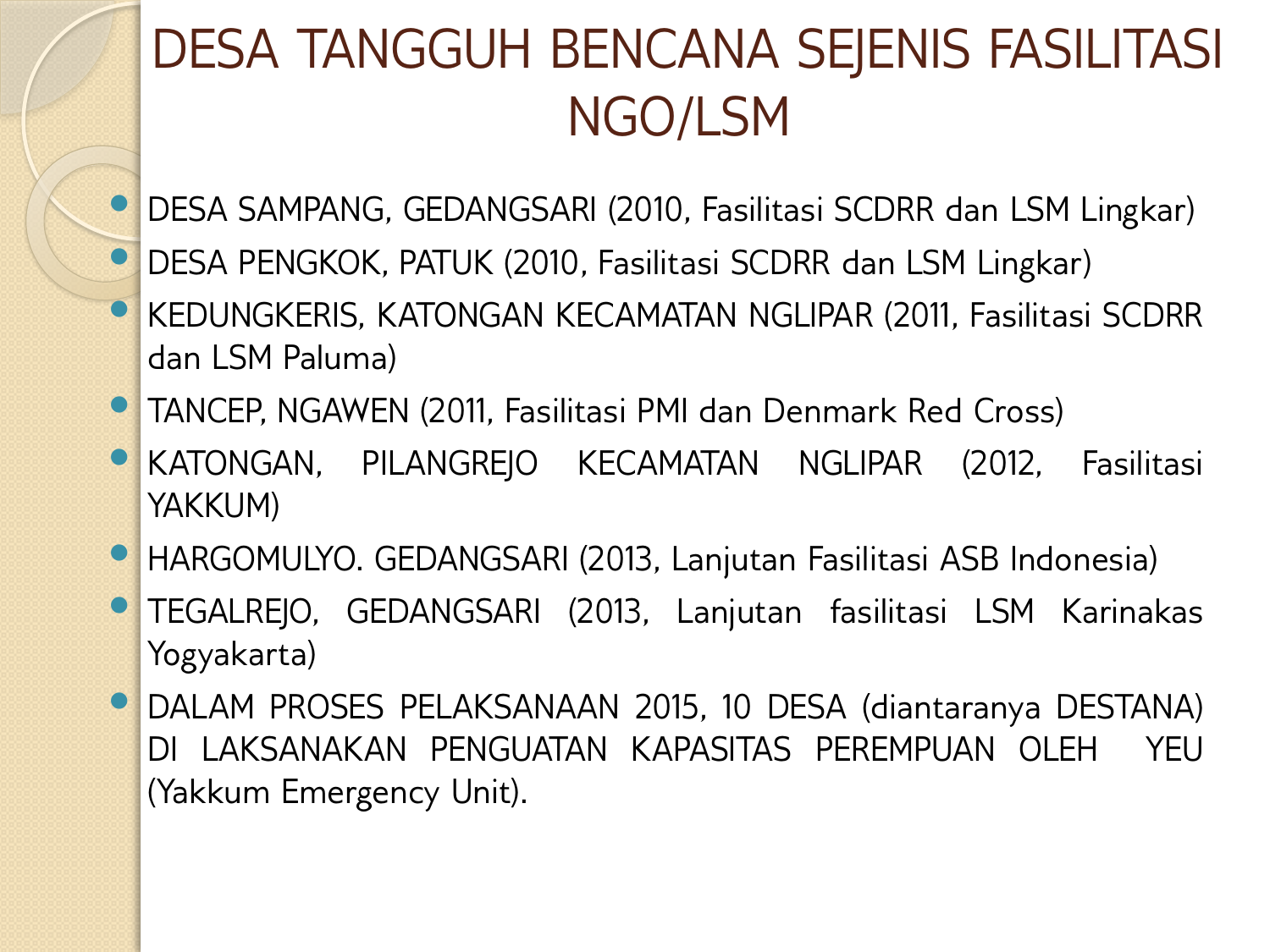

# DESA TANGGUH BENCANA SEJENIS FASILITASI NGO/LSM
DESA SAMPANG, GEDANGSARI (2010, Fasilitasi SCDRR dan LSM Lingkar)
DESA PENGKOK, PATUK (2010, Fasilitasi SCDRR dan LSM Lingkar)
KEDUNGKERIS, KATONGAN KECAMATAN NGLIPAR (2011, Fasilitasi SCDRR dan LSM Paluma)
TANCEP, NGAWEN (2011, Fasilitasi PMI dan Denmark Red Cross)
KATONGAN, PILANGREJO KECAMATAN NGLIPAR (2012, Fasilitasi YAKKUM)
HARGOMULYO. GEDANGSARI (2013, Lanjutan Fasilitasi ASB Indonesia)
TEGALREJO, GEDANGSARI (2013, Lanjutan fasilitasi LSM Karinakas Yogyakarta)
DALAM PROSES PELAKSANAAN 2015, 10 DESA (diantaranya DESTANA) DI LAKSANAKAN PENGUATAN KAPASITAS PEREMPUAN OLEH  YEU (Yakkum Emergency Unit).